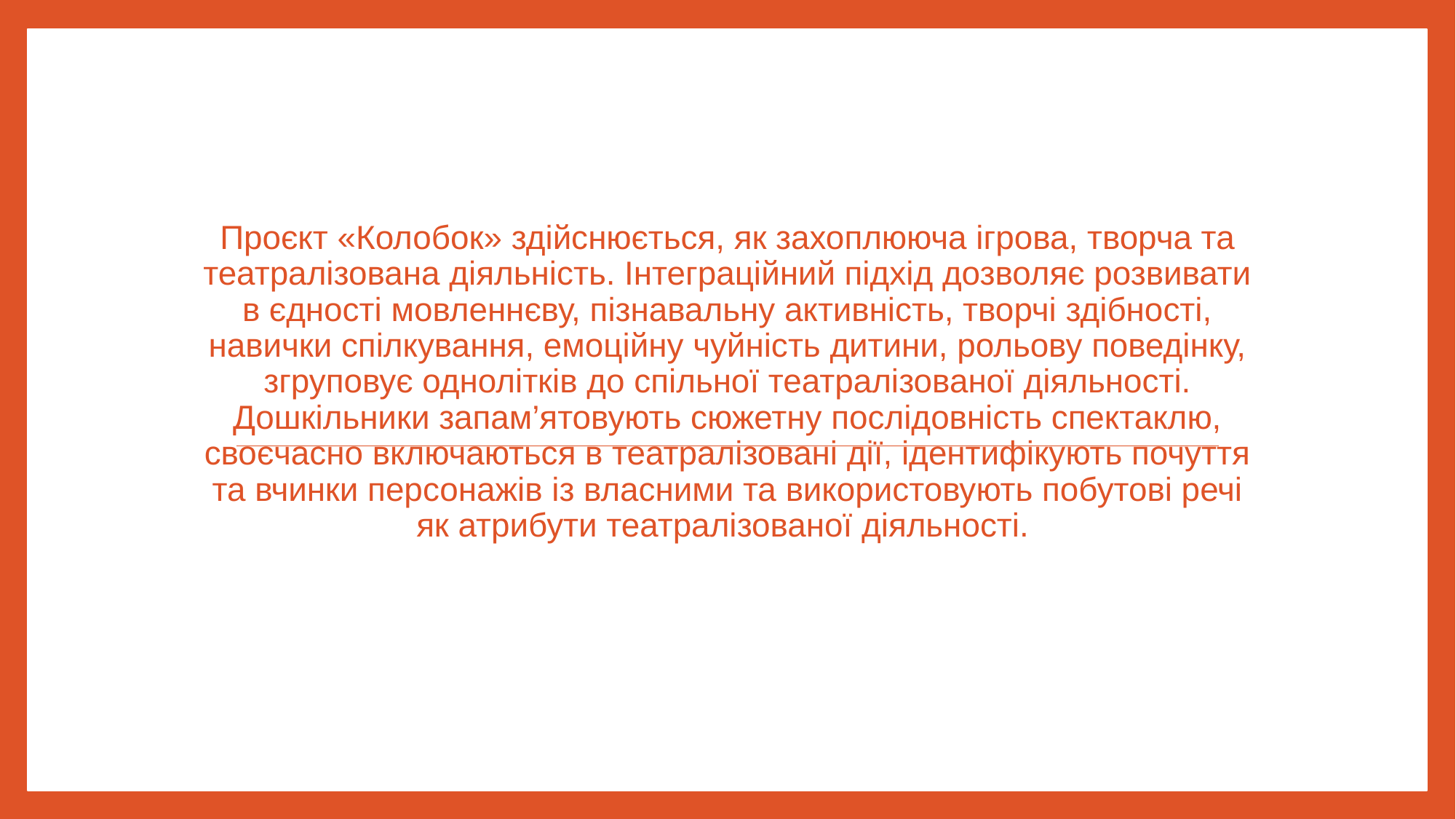

Проєкт «Колобок» здійснюється, як захоплююча ігрова, творча та театралізована діяльність. Інтеграційний підхід дозволяє розвивати в єдності мовленнєву, пізнавальну активність, творчі здібності, навички спілкування, емоційну чуйність дитини, рольову поведінку, згруповує однолітків до спільної театралізованої діяльності. Дошкільники запам’ятовують сюжетну послідовність спектаклю, своєчасно включаються в театралізовані дії, ідентифікують почуття та вчинки персонажів із власними та використовують побутові речі як атрибути театралізованої діяльності.